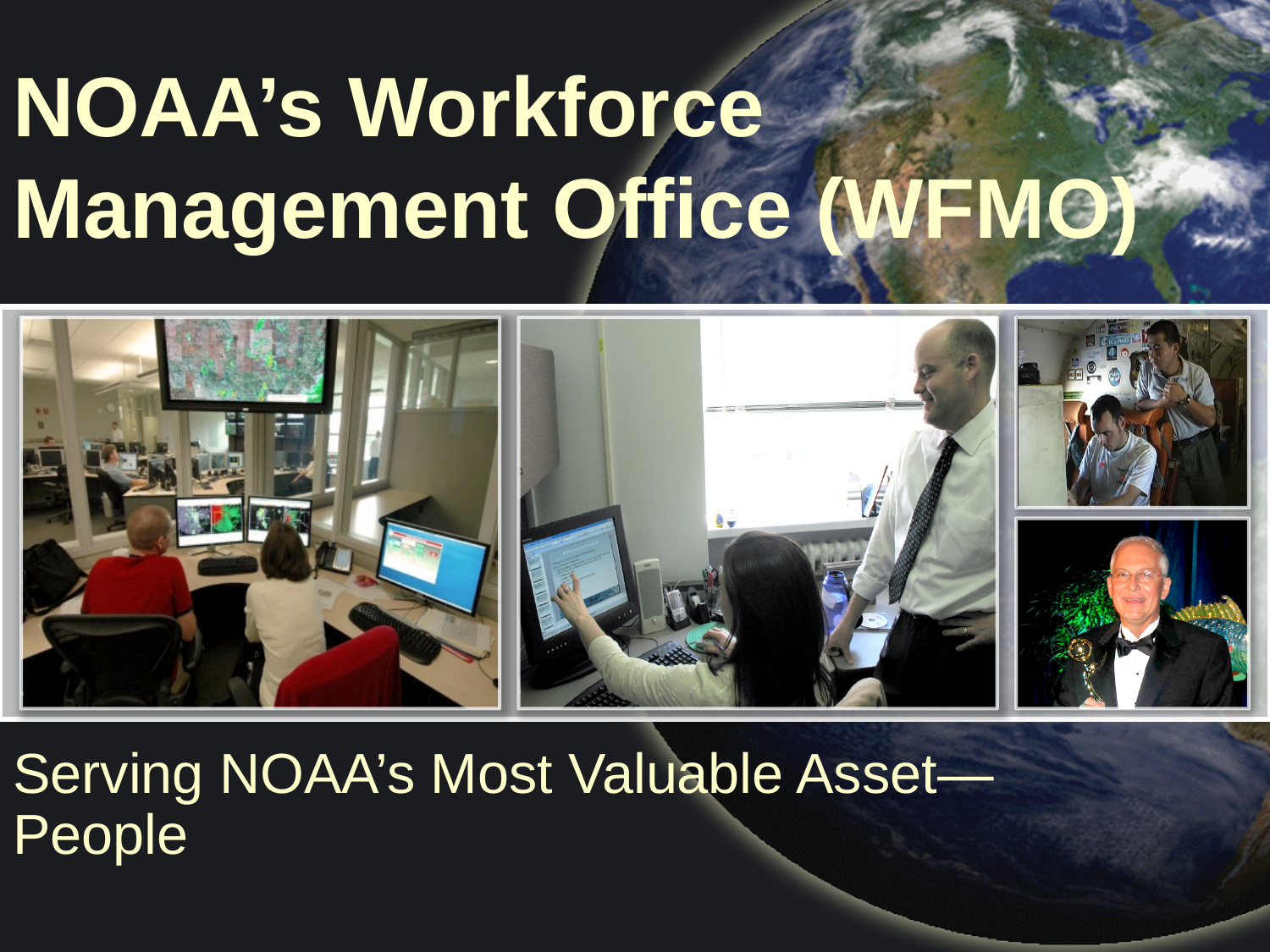

# NOAA’s Workforce Management Office (WFMO)
Serving NOAA’s Most Valuable Asset—People